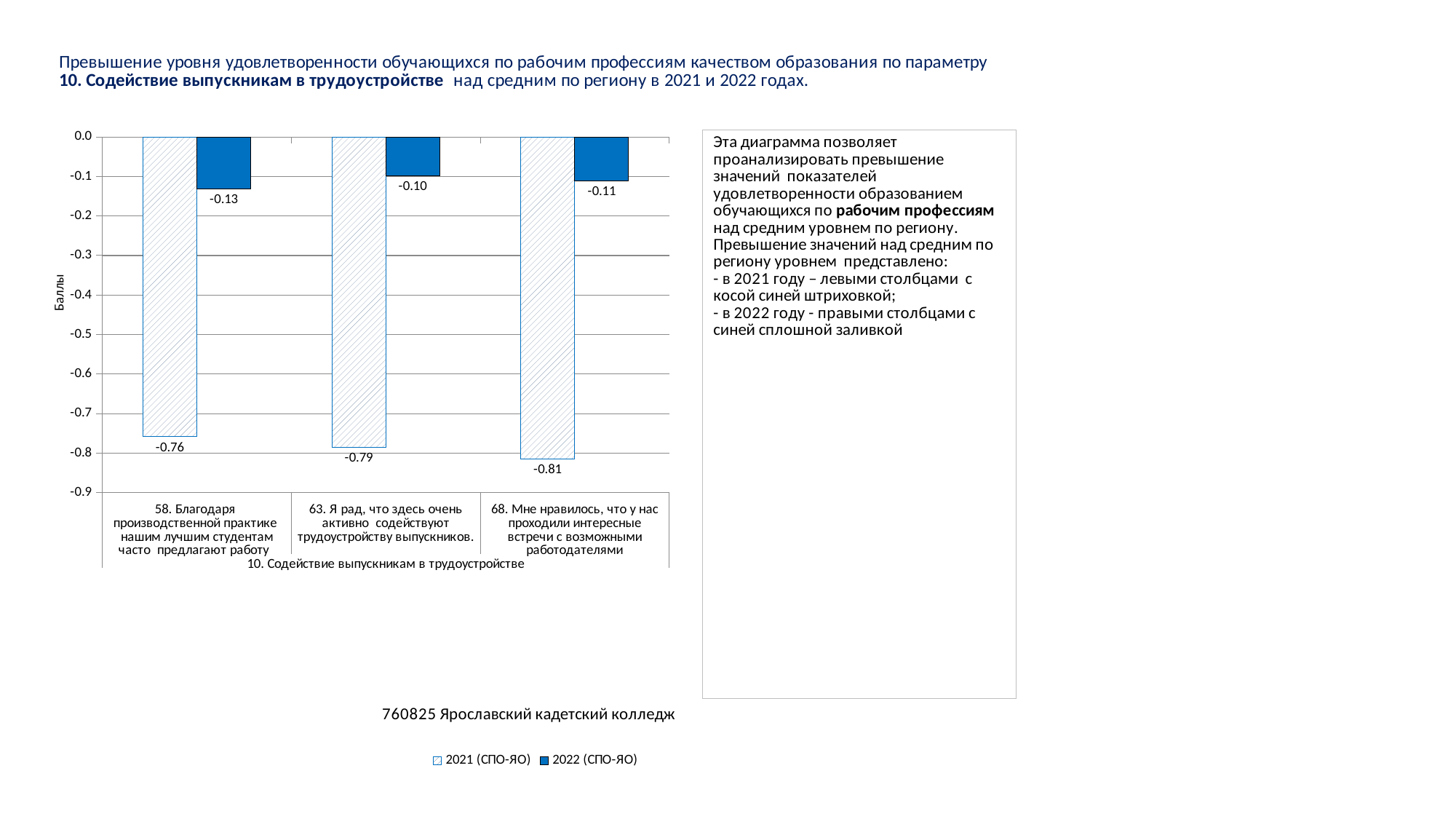

### Chart

| Category | 2021 (СПО-ЯО) | 2022 (СПО-ЯО) |
|---|---|---|
| 58. Благодаря  производственной практике  нашим лучшим студентам часто  предлагают работу   | -0.7586852070160393 | -0.13197809030850483 |
| 63. Я рад, что здесь очень активно  содействуют трудоустройству выпускников. | -0.7853927767656197 | -0.0985415385413475 |
| 68. Мне нравилось, что у нас проходили интересные встречи с возможными работодателями | -0.8141588968670743 | -0.11163472321859391 |